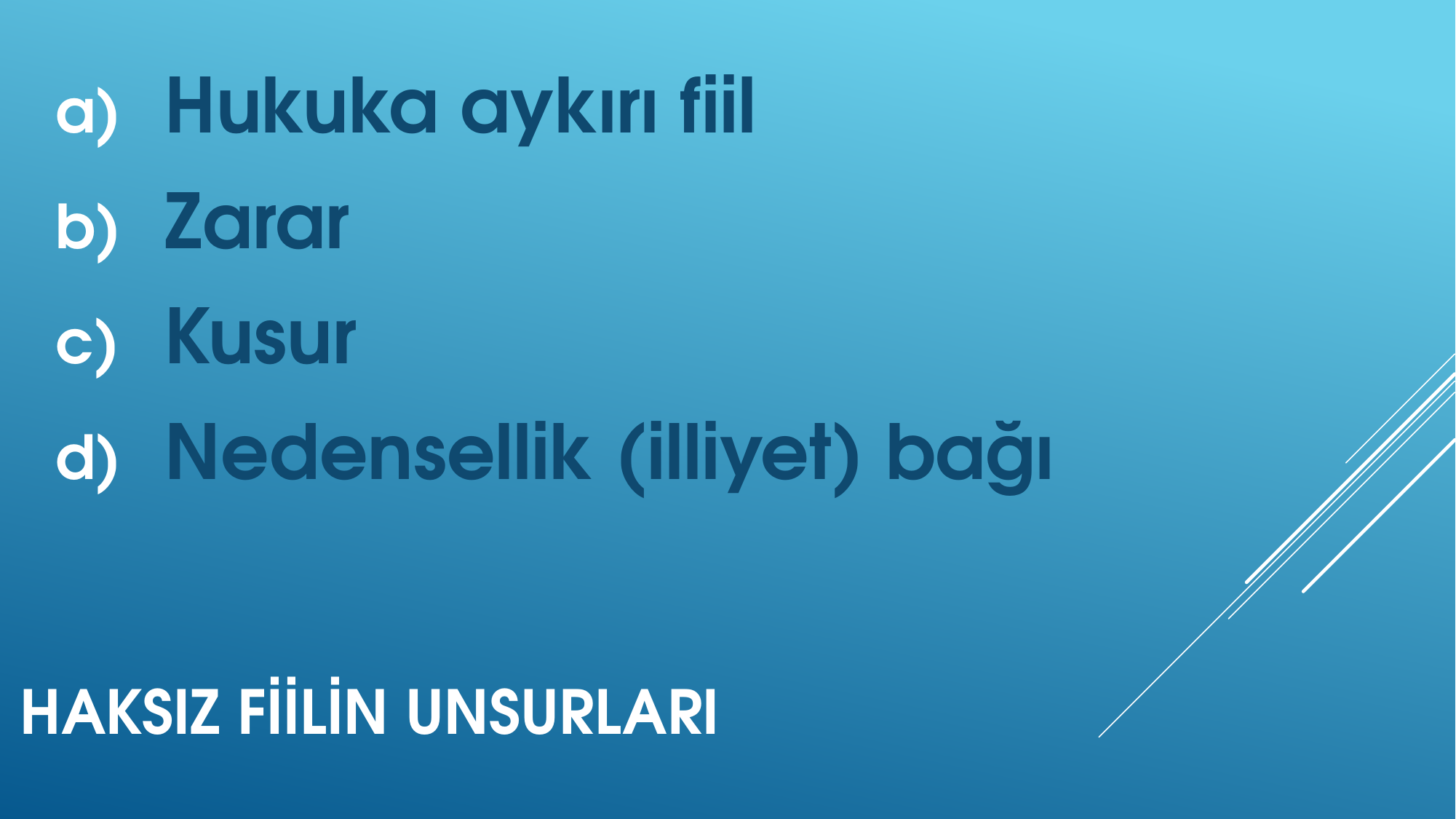

Hukuka aykırı fiil
Zarar
Kusur
Nedensellik (illiyet) bağı

# HAKSIZ FİİLİN UNSURLARI